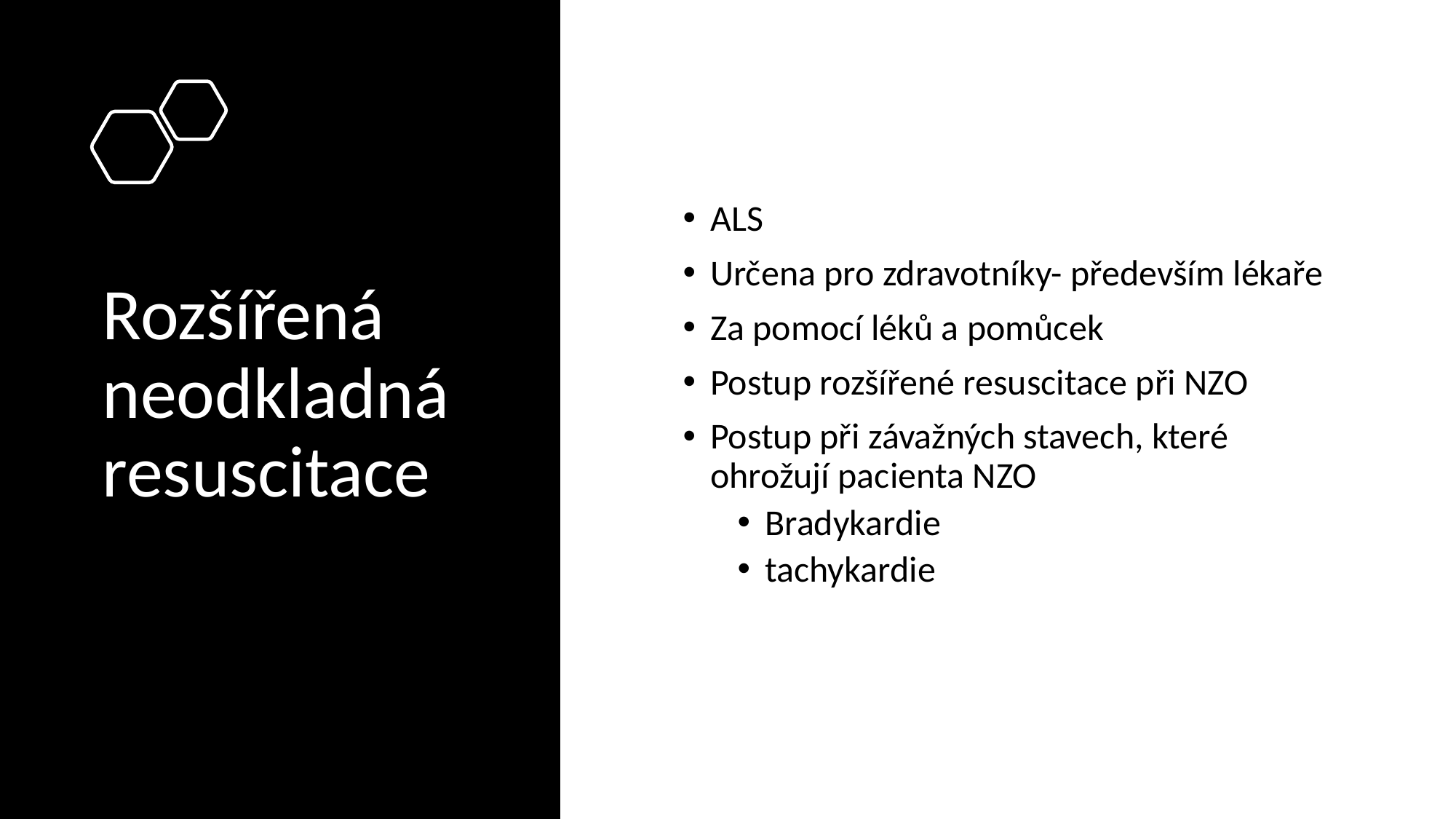

# Rozšířená neodkladná resuscitace
ALS
Určena pro zdravotníky- především lékaře
Za pomocí léků a pomůcek
Postup rozšířené resuscitace při NZO
Postup při závažných stavech, které ohrožují pacienta NZO
Bradykardie
tachykardie